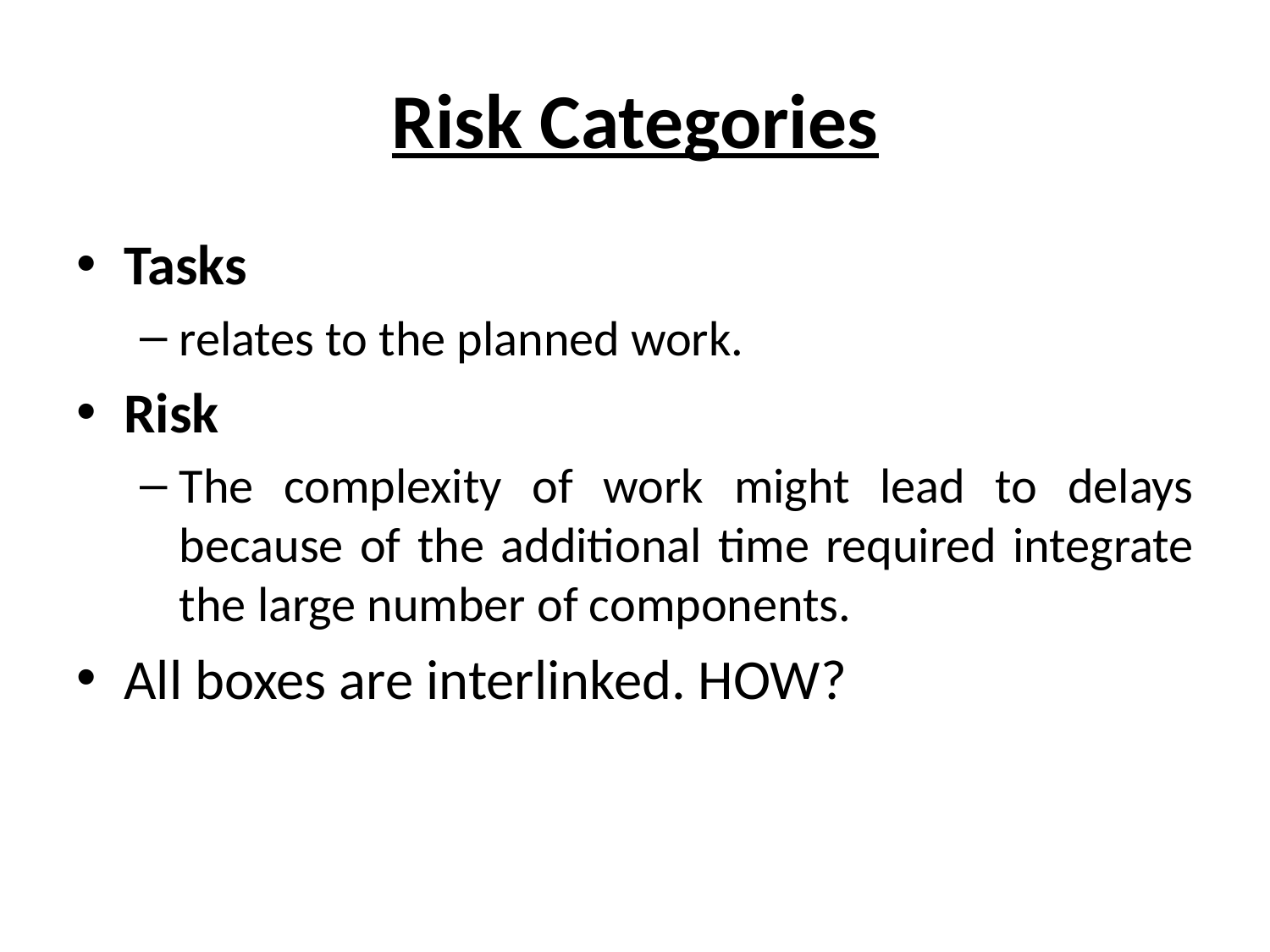

# Risk Categories
Tasks
relates to the planned work.
Risk
The complexity of work might lead to delays because of the additional time required integrate the large number of components.
All boxes are interlinked. HOW?